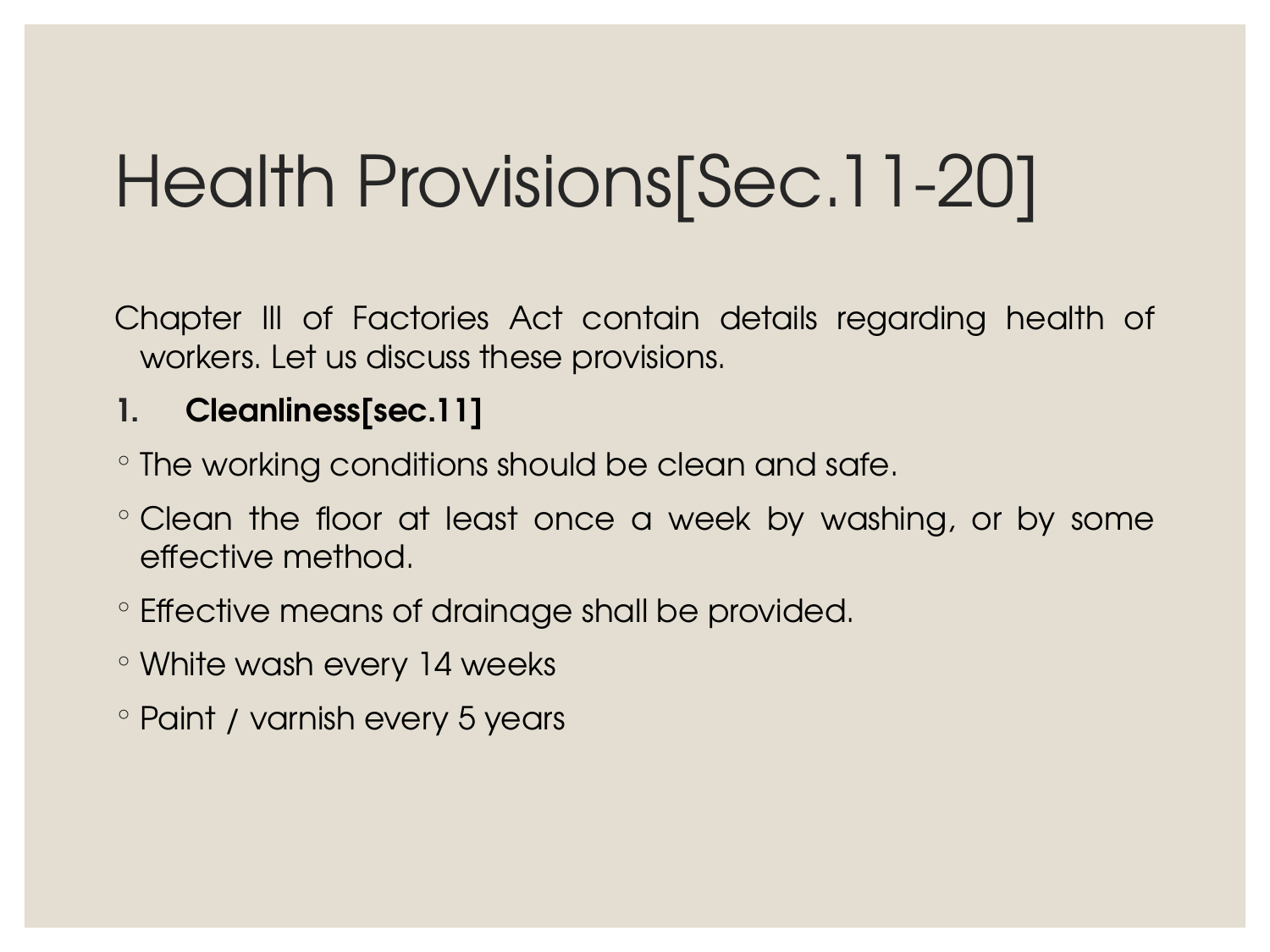

# Health Provisions[Sec.11-20]
Chapter III of Factories Act contain details regarding health of workers. Let us discuss these provisions.
Cleanliness[sec.11]
The working conditions should be clean and safe.
Clean the floor at least once a week by washing, or by some effective method.
Effective means of drainage shall be provided.
White wash every 14 weeks
Paint / varnish every 5 years